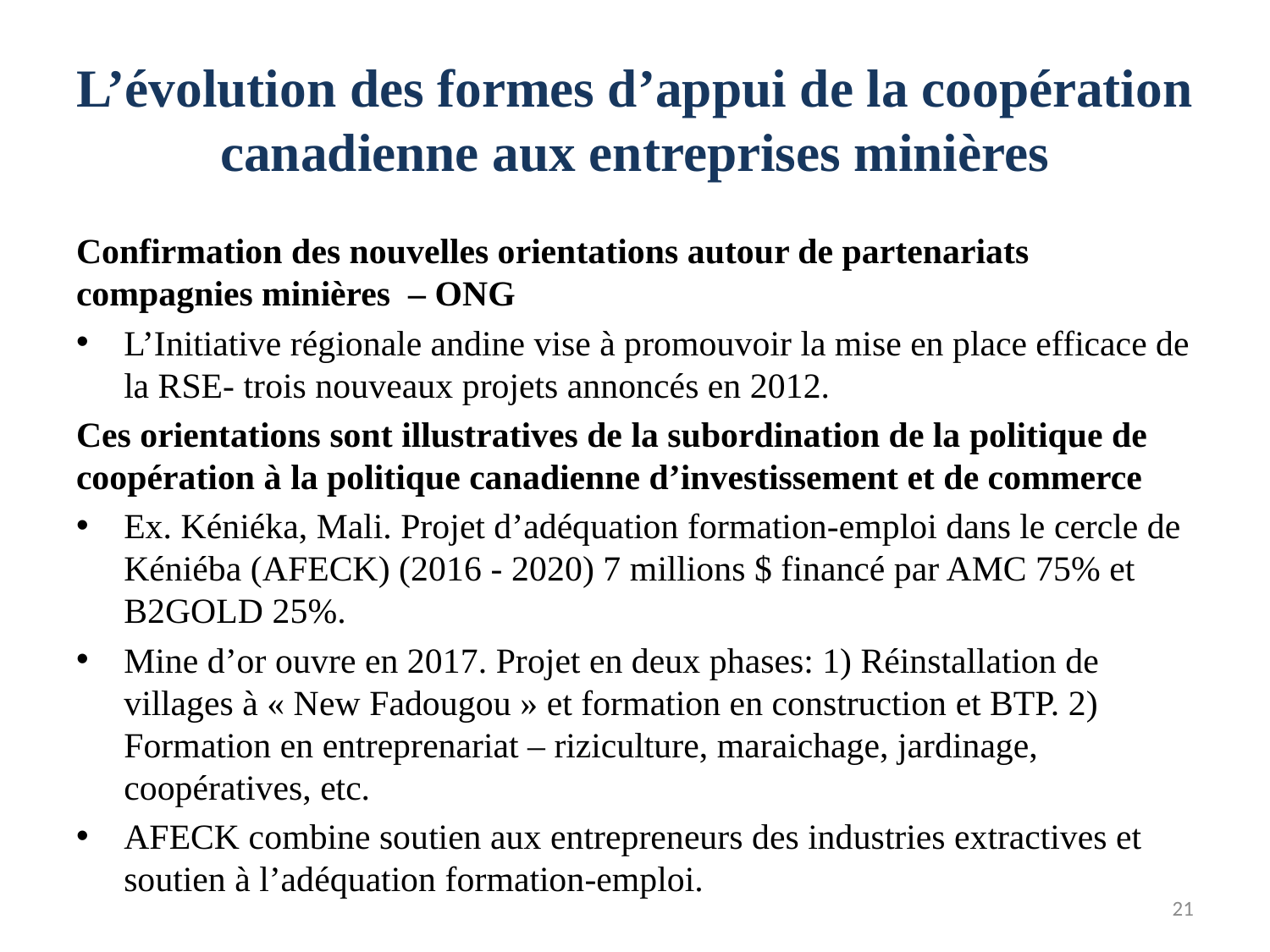

L’évolution des formes d’appui de la coopération canadienne aux entreprises minières
Confirmation des nouvelles orientations autour de partenariats compagnies minières  – ONG
L’Initiative régionale andine vise à promouvoir la mise en place efficace de la RSE- trois nouveaux projets annoncés en 2012.
Ces orientations sont illustratives de la subordination de la politique de coopération à la politique canadienne d’investissement et de commerce
Ex. Kéniéka, Mali. Projet d’adéquation formation-emploi dans le cercle de Kéniéba (AFECK) (2016 - 2020) 7 millions $ financé par AMC 75% et B2GOLD 25%.
Mine d’or ouvre en 2017. Projet en deux phases: 1) Réinstallation de villages à « New Fadougou » et formation en construction et BTP. 2) Formation en entreprenariat – riziculture, maraichage, jardinage, coopératives, etc.
AFECK combine soutien aux entrepreneurs des industries extractives et soutien à l’adéquation formation-emploi.
21